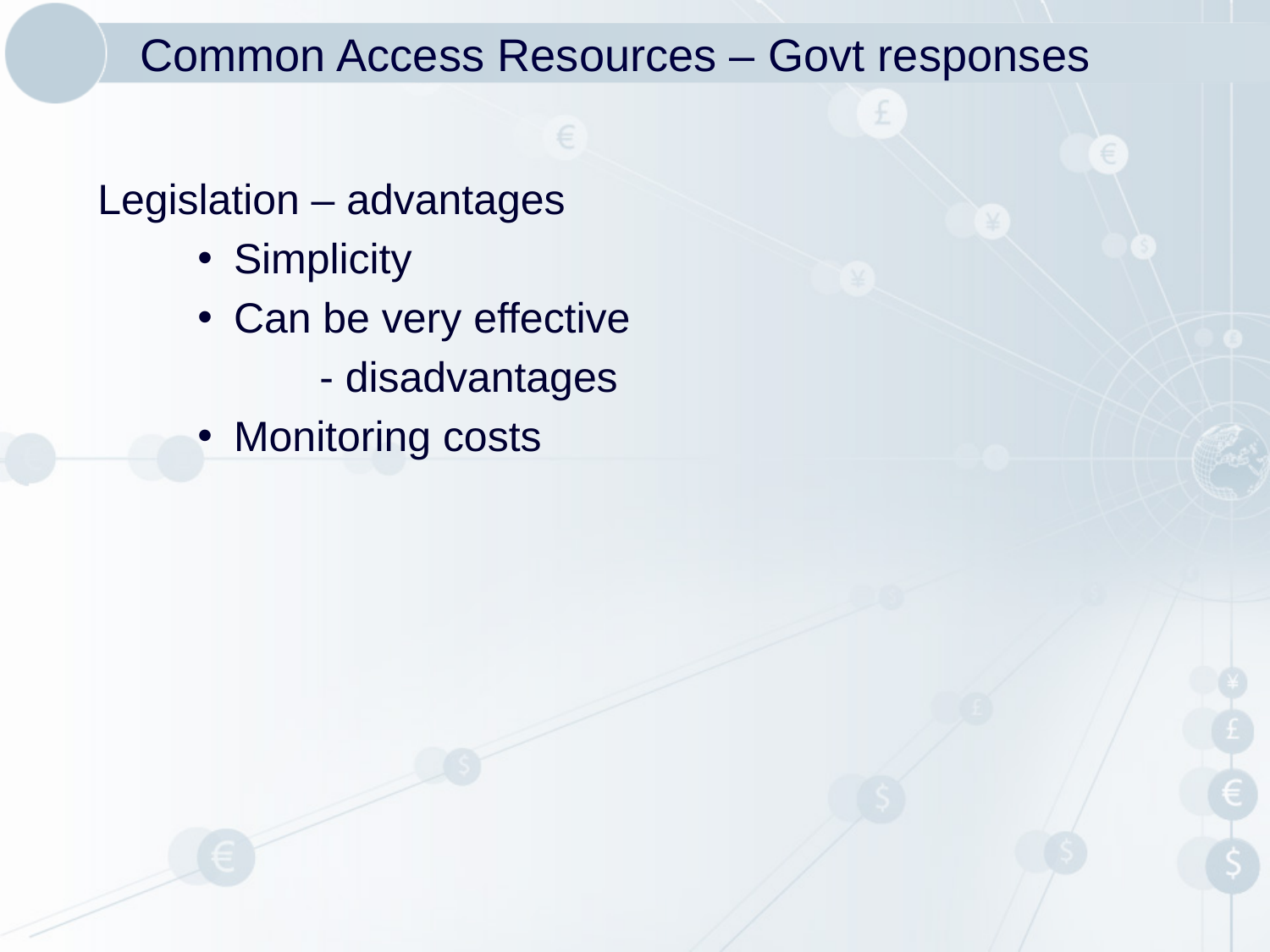

# Common Access Resources – Govt responses
Legislation – advantages
Simplicity
Can be very effective
	        - disadvantages
Monitoring costs